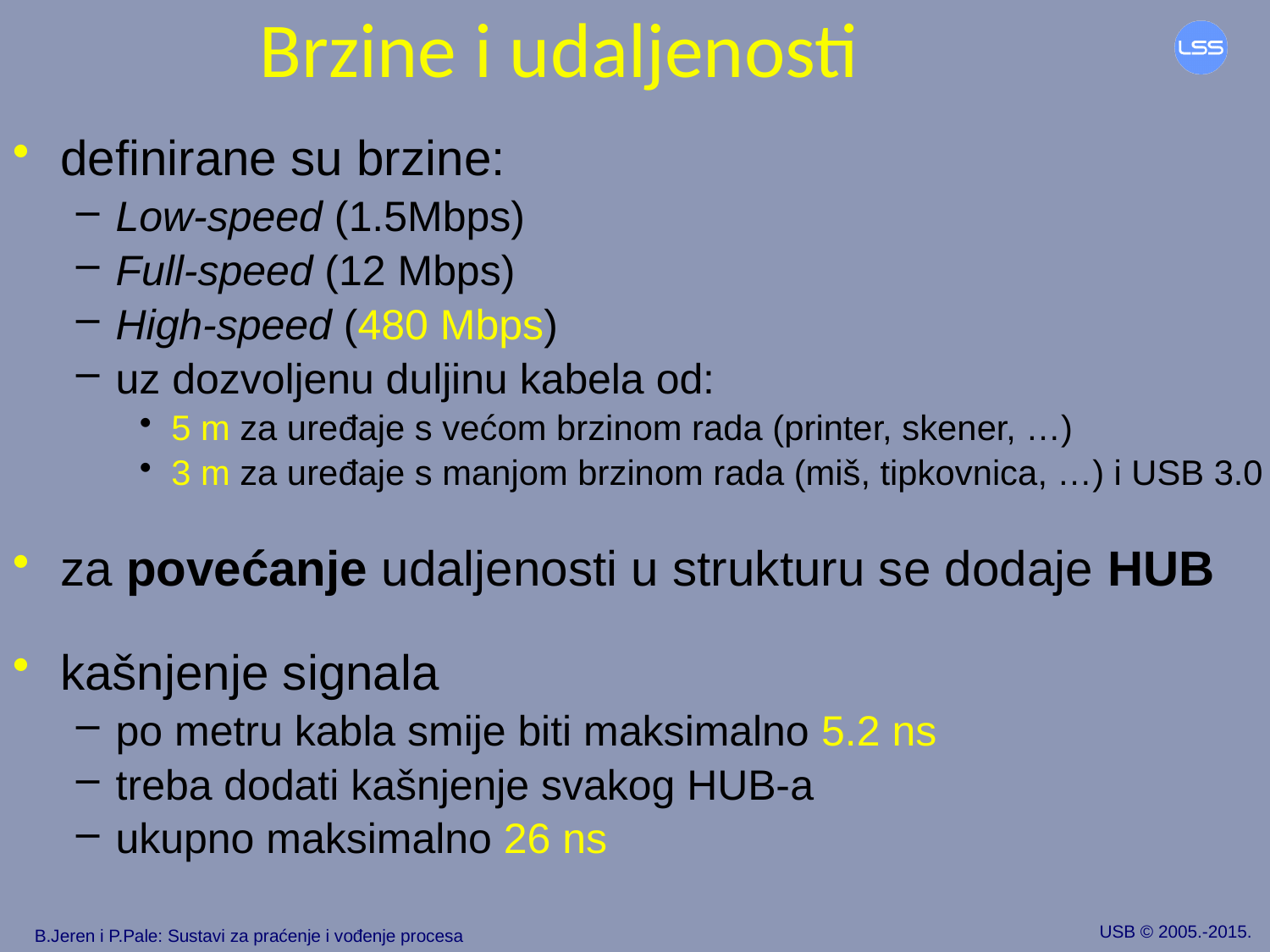

<?xml version="1.0" encoding="utf-16"?>
<Slide xmlns:xsi="http://www.w3.org/2001/XMLSchema-instance" xmlns:xsd="http://www.w3.org/2001/XMLSchema">
  <questions />
  <links />
  <indices />
  <faqs />
  <occurrences />
  <title>Brzine i udaljenosti</title>
  <id>0</id>
  <presentationName>USB-2011.pptx</presentationName>
  <isLast>false</isLast>
</Slide>
Brzine i udaljenosti
definirane su brzine:
Low-speed (1.5Mbps)
Full-speed (12 Mbps)
High-speed (480 Mbps)
uz dozvoljenu duljinu kabela od:
5 m za uređaje s većom brzinom rada (printer, skener, …)
3 m za uređaje s manjom brzinom rada (miš, tipkovnica, …) i USB 3.0

za povećanje udaljenosti u strukturu se dodaje HUB

kašnjenje signala
po metru kabla smije biti maksimalno 5.2 ns
treba dodati kašnjenje svakog HUB-a
ukupno maksimalno 26 ns